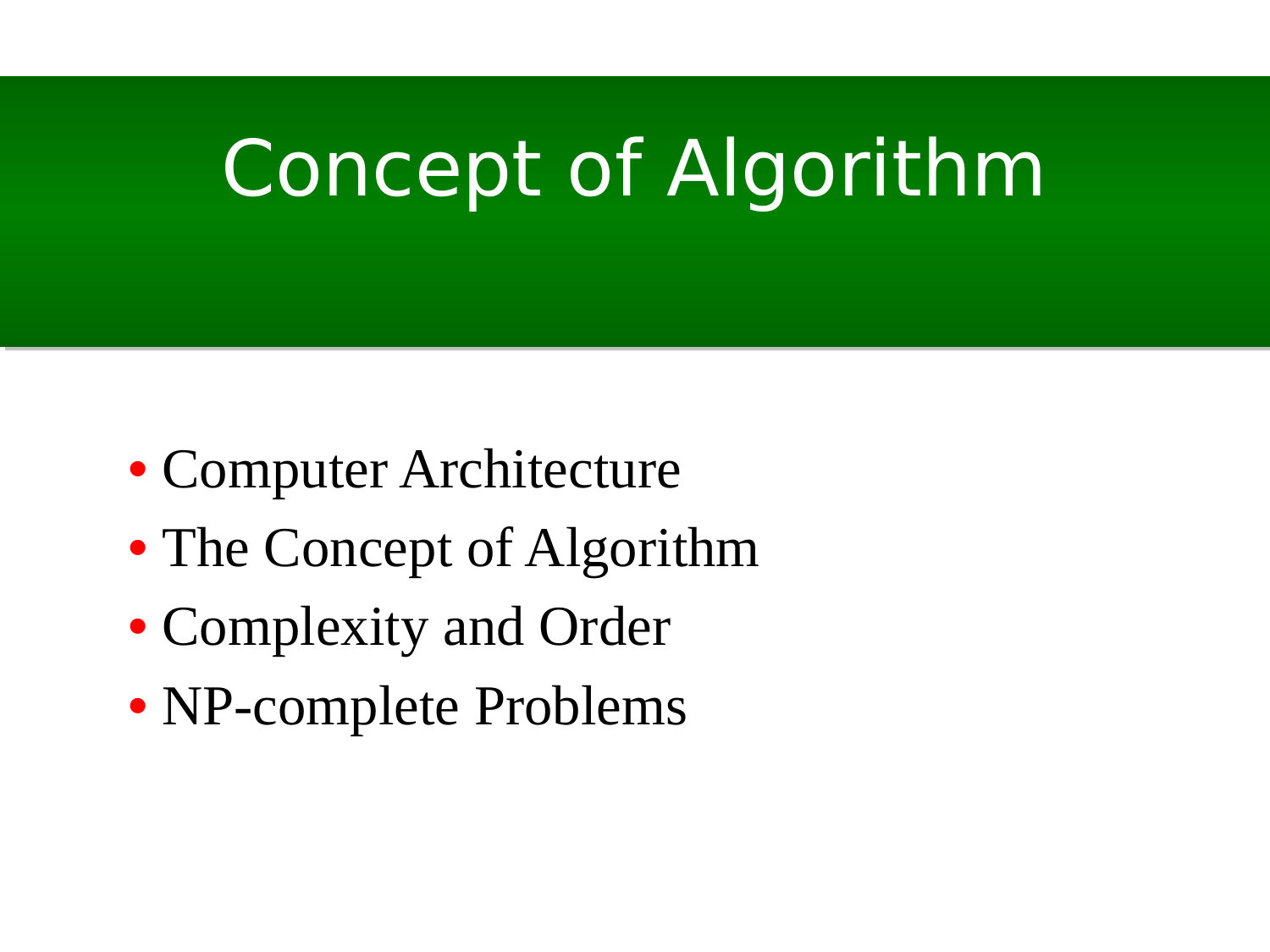

# Concept of Algorithm
• Computer Architecture
• The Concept of Algorithm
• Complexity and Order
• NP-complete Problems